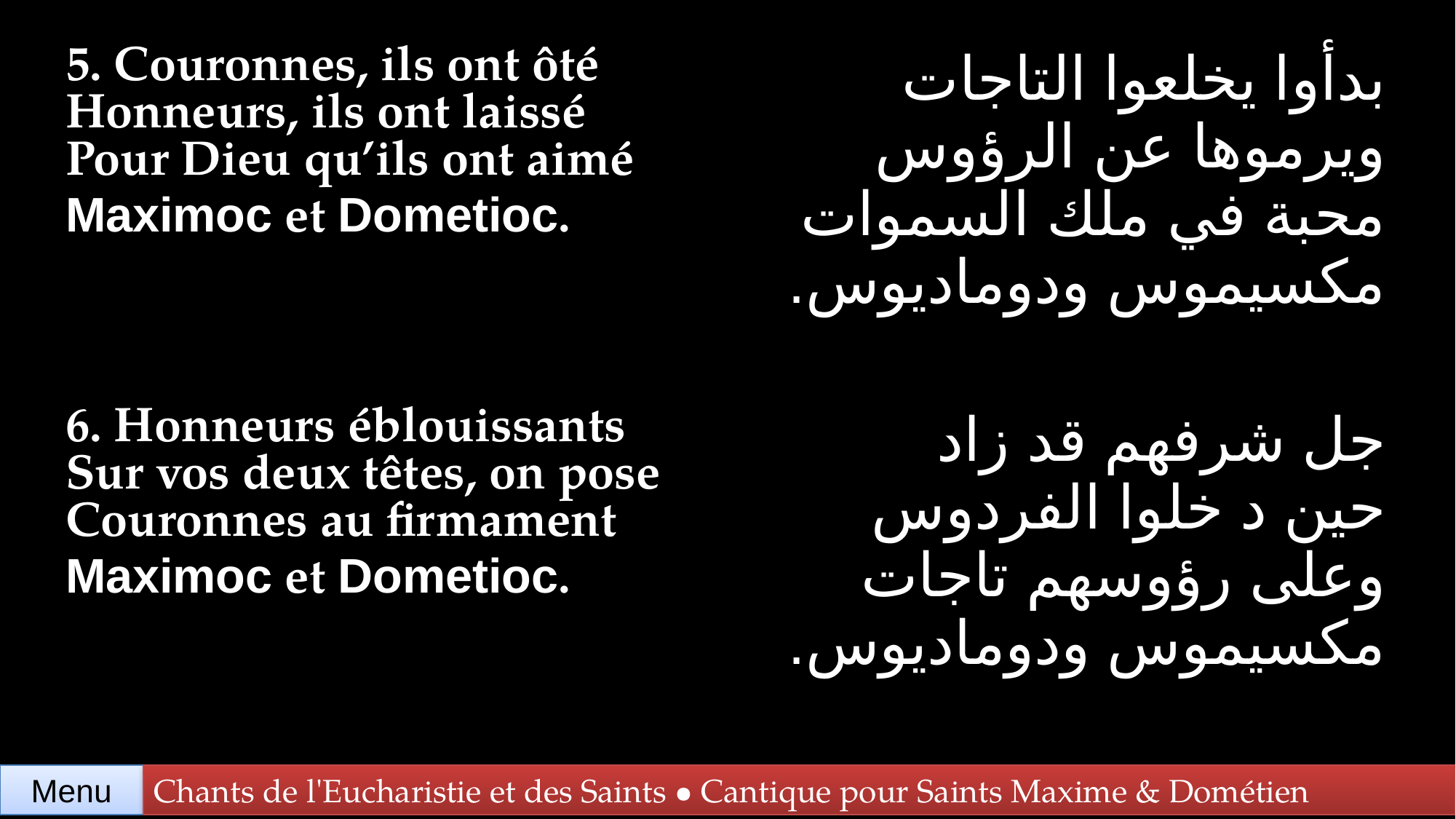

| 5. Couronnes, ils ont ôté Honneurs, ils ont laissé Pour Dieu qu’ils ont aimé Maximoc et Dometioc. | بدأوا يخلعوا التاجات ويرموها عن الرؤوس محبة في ملك السموات مكسيموس ودوماديوس. |
| --- | --- |
| 6. Honneurs éblouissants Sur vos deux têtes, on pose Couronnes au firmament Maximoc et Dometioc. | جل شرفهم قد زاد حين د خلوا الفردوس وعلى رؤوسهم تاجات مكسيموس ودوماديوس. |
Chants de l'Eucharistie et des Saints • Cantique pour Saints Maxime & Dométien
Menu